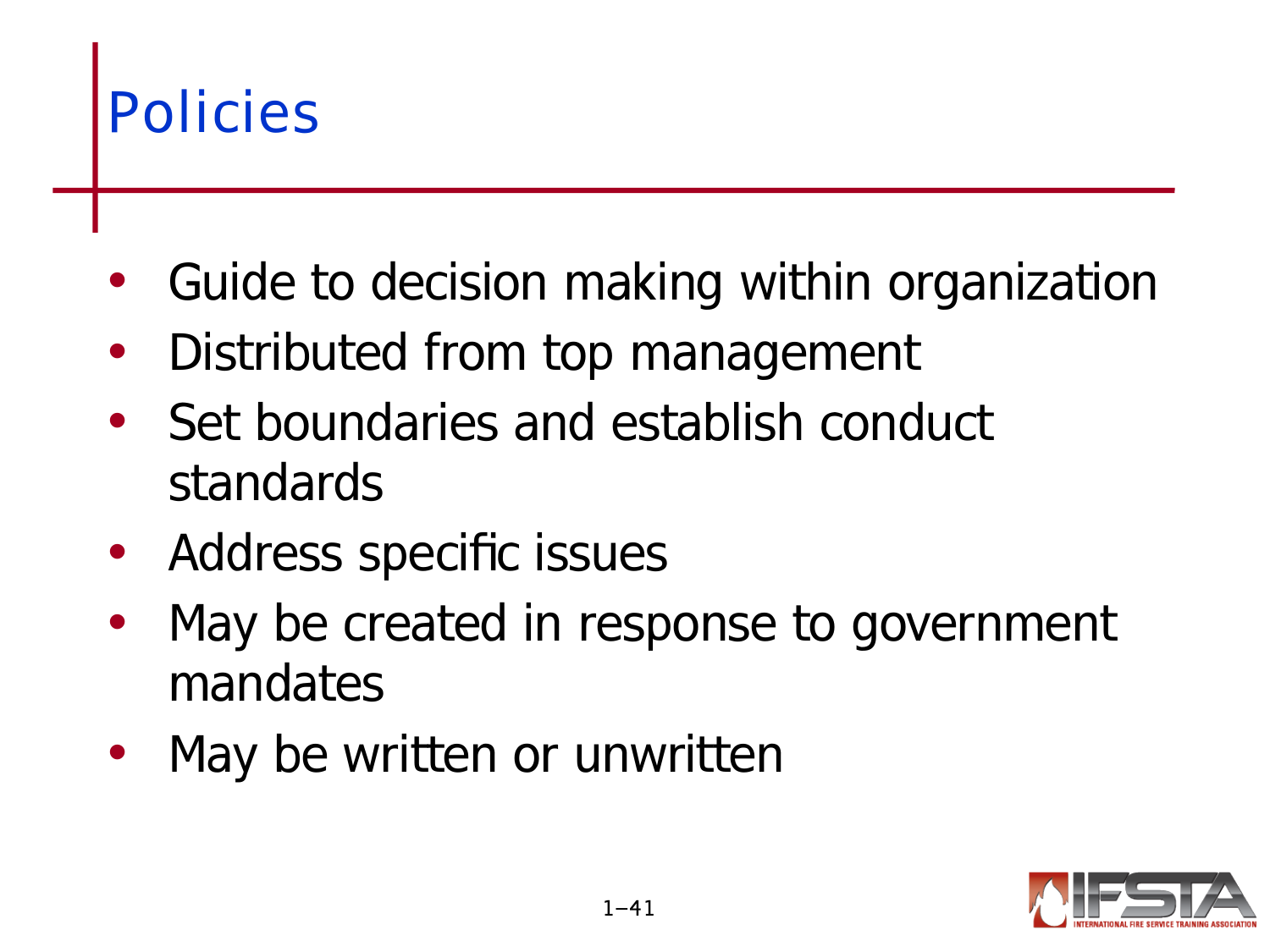

# Policies
Guide to decision making within organization
Distributed from top management
Set boundaries and establish conduct standards
Address specific issues
May be created in response to government mandates
May be written or unwritten
1–41